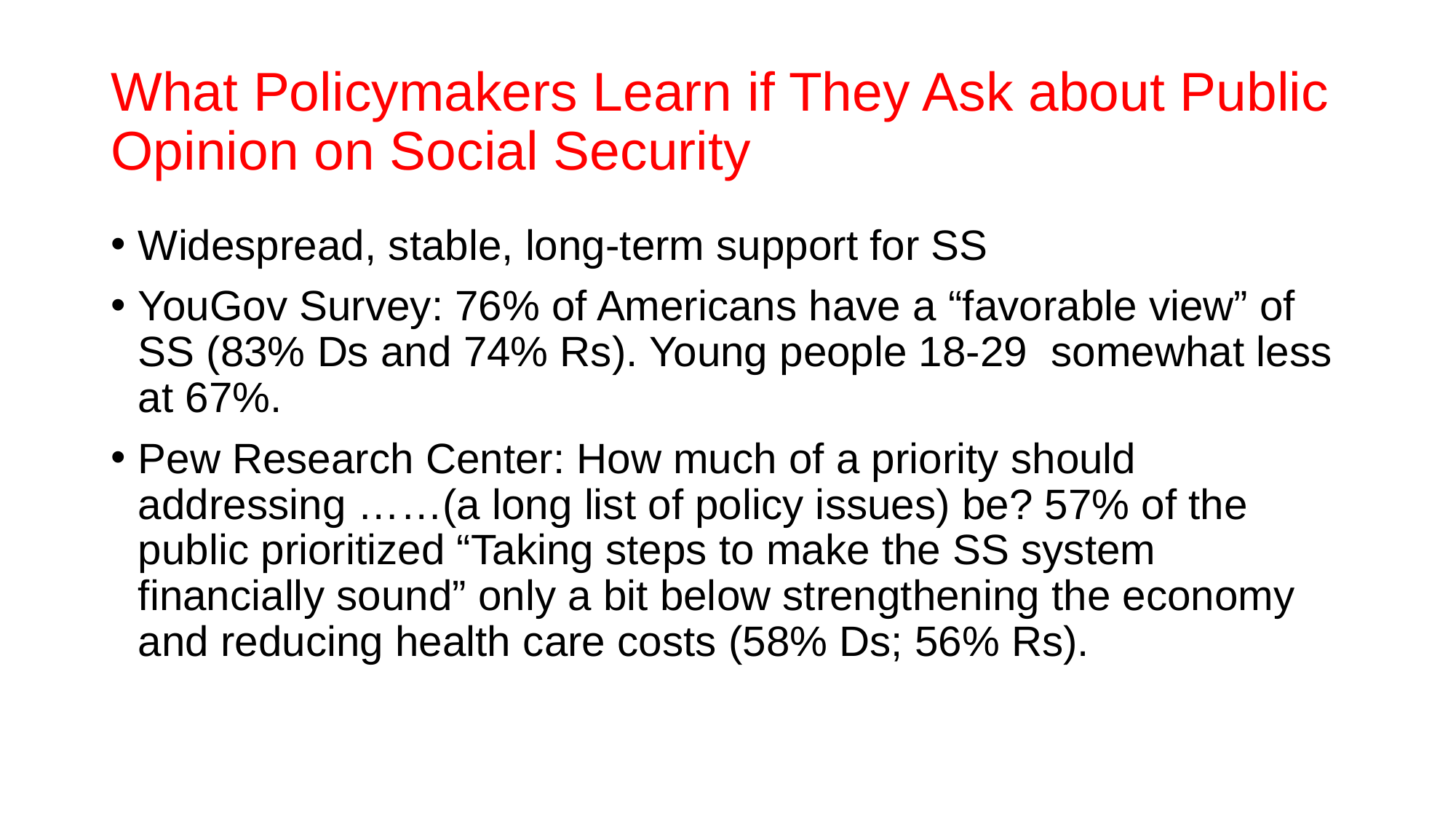

# What Policymakers Learn if They Ask about Public Opinion on Social Security
Widespread, stable, long-term support for SS
YouGov Survey: 76% of Americans have a “favorable view” of SS (83% Ds and 74% Rs). Young people 18-29  somewhat less at 67%.
Pew Research Center: How much of a priority should addressing ……(a long list of policy issues) be? 57% of the public prioritized “Taking steps to make the SS system financially sound” only a bit below strengthening the economy and reducing health care costs (58% Ds; 56% Rs).